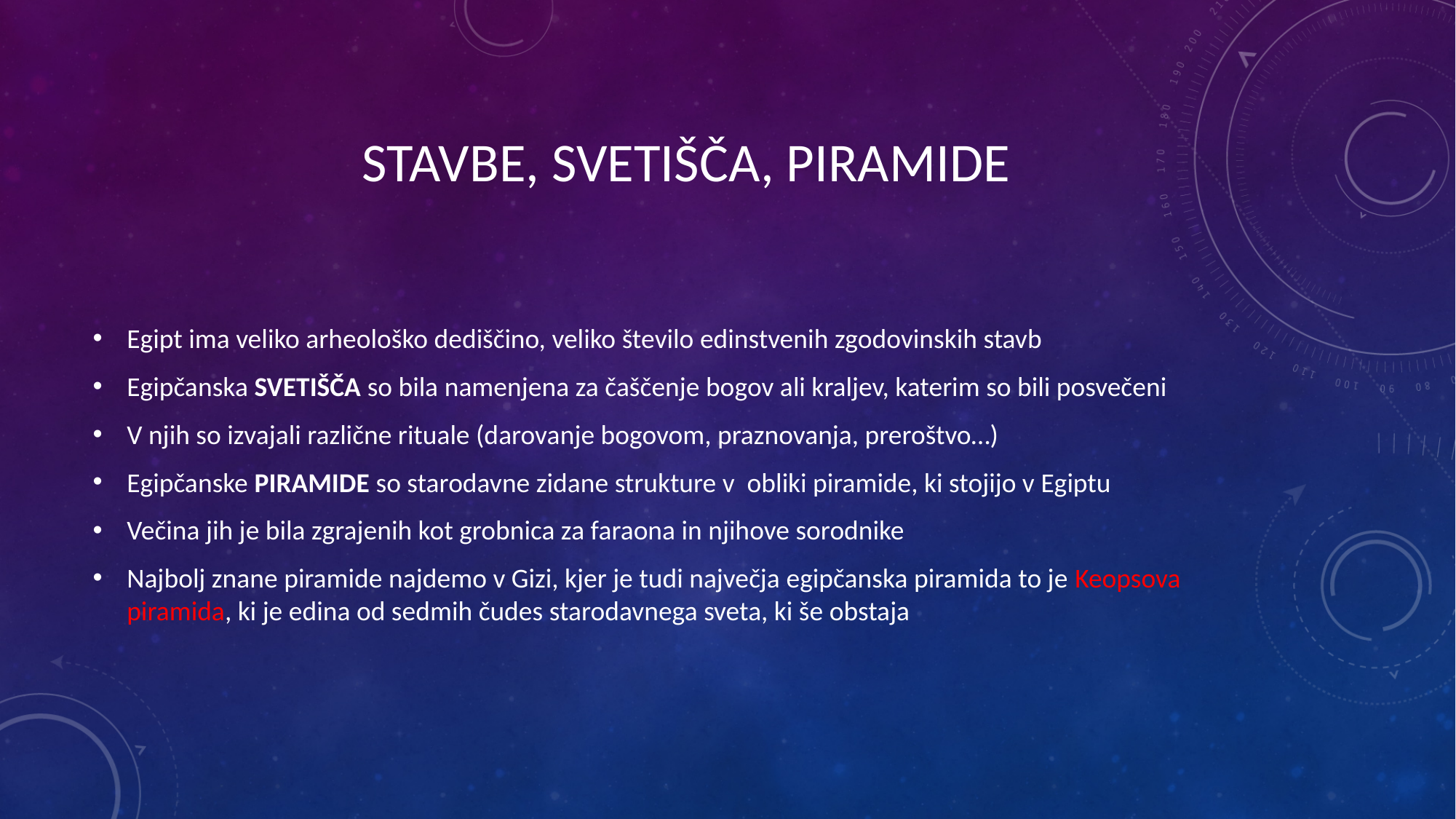

# STAVBE, SVETIŠČA, PIRAMIDE
Egipt ima veliko arheološko dediščino, veliko število edinstvenih zgodovinskih stavb
Egipčanska SVETIŠČA so bila namenjena za čaščenje bogov ali kraljev, katerim so bili posvečeni
V njih so izvajali različne rituale (darovanje bogovom, praznovanja, preroštvo…)
Egipčanske PIRAMIDE so starodavne zidane strukture v  obliki piramide, ki stojijo v Egiptu
Večina jih je bila zgrajenih kot grobnica za faraona in njihove sorodnike
Najbolj znane piramide najdemo v Gizi, kjer je tudi največja egipčanska piramida to je Keopsova piramida, ki je edina od sedmih čudes starodavnega sveta, ki še obstaja